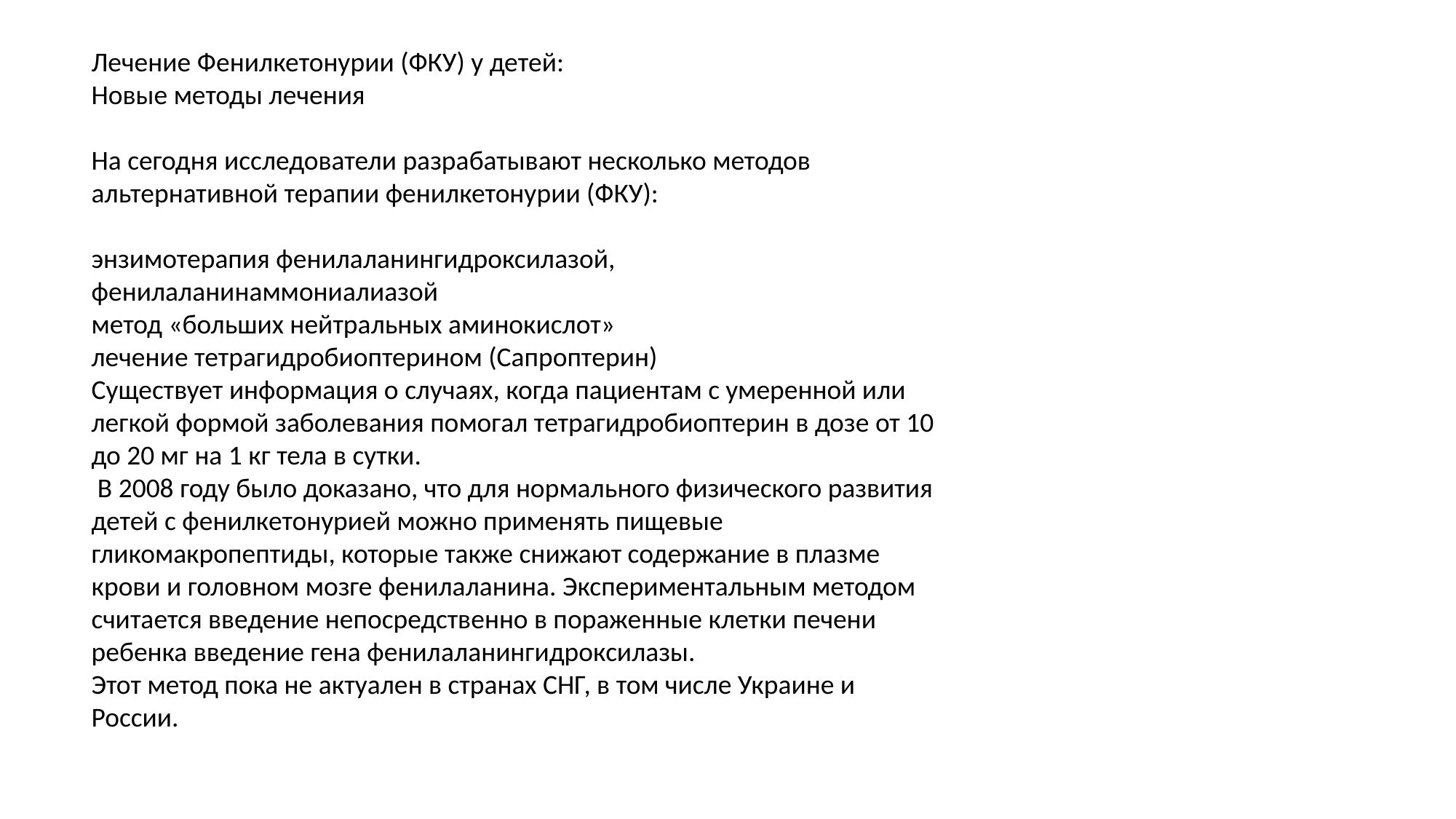

Лечение Фенилкетонурии (ФКУ) у детей:
Новые методы лечения

На сегодня исследователи разрабатывают несколько методов альтернативной терапии фенилкетонурии (ФКУ):

энзимотерапия фенилаланингидроксилазой, фенилаланинаммониалиазой
метод «больших нейтральных аминокислот»
лечение тетрагидробиоптерином (Сапроптерин)
Существует информация о случаях, когда пациентам с умеренной или легкой формой заболевания помогал тетрагидробиоптерин в дозе от 10 до 20 мг на 1 кг тела в сутки.
 В 2008 году было доказано, что для нормального физического развития детей с фенилкетонурией можно применять пищевые гликомакропептиды, которые также снижают содержание в плазме крови и головном мозге фенилаланина. Экспериментальным методом считается введение непосредственно в пораженные клетки печени ребенка введение гена фенилаланингидроксилазы.
Этот метод пока не актуален в странах СНГ, в том числе Украине и России.